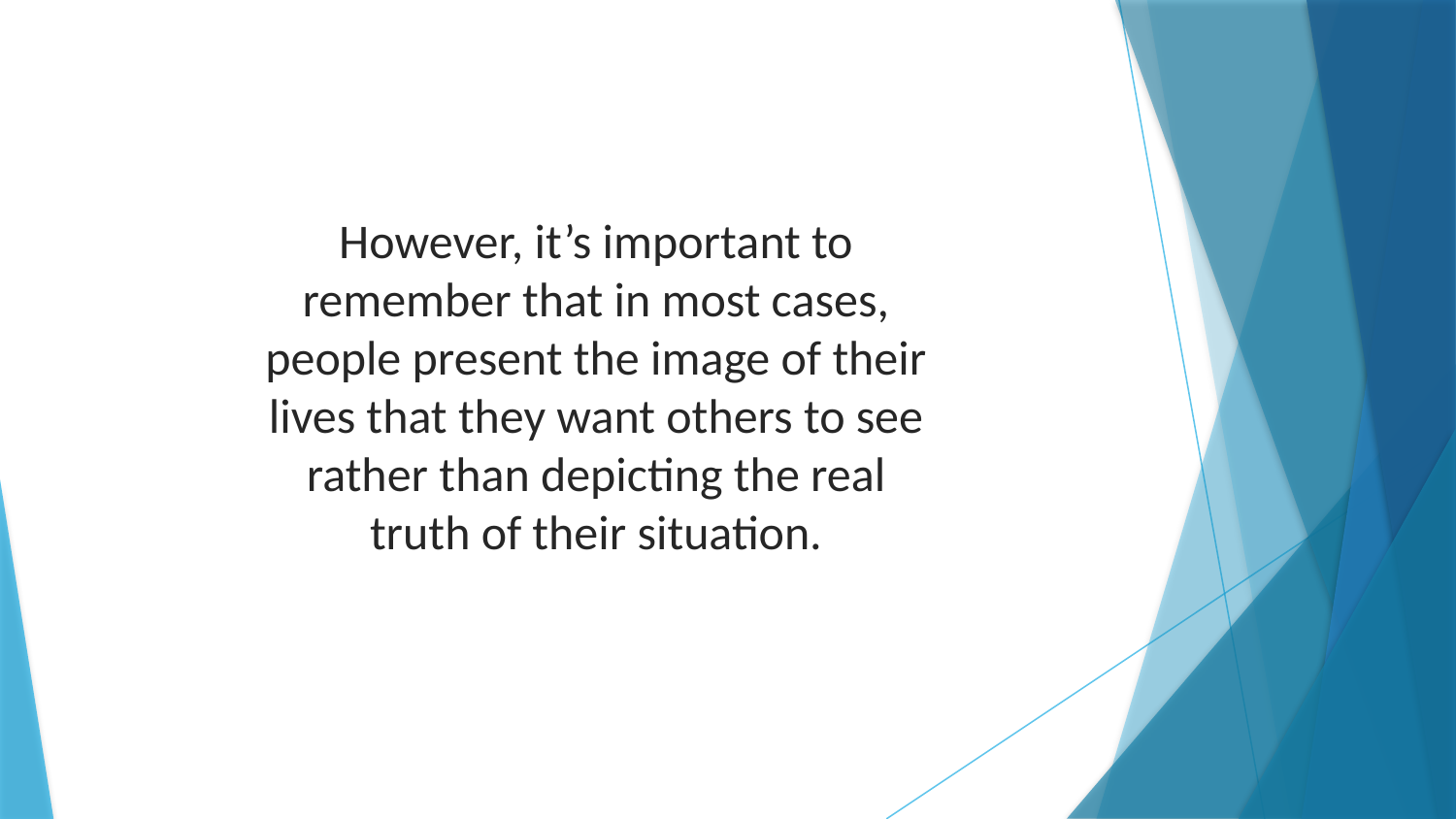

However, it’s important to remember that in most cases, people present the image of their lives that they want others to see rather than depicting the real truth of their situation.